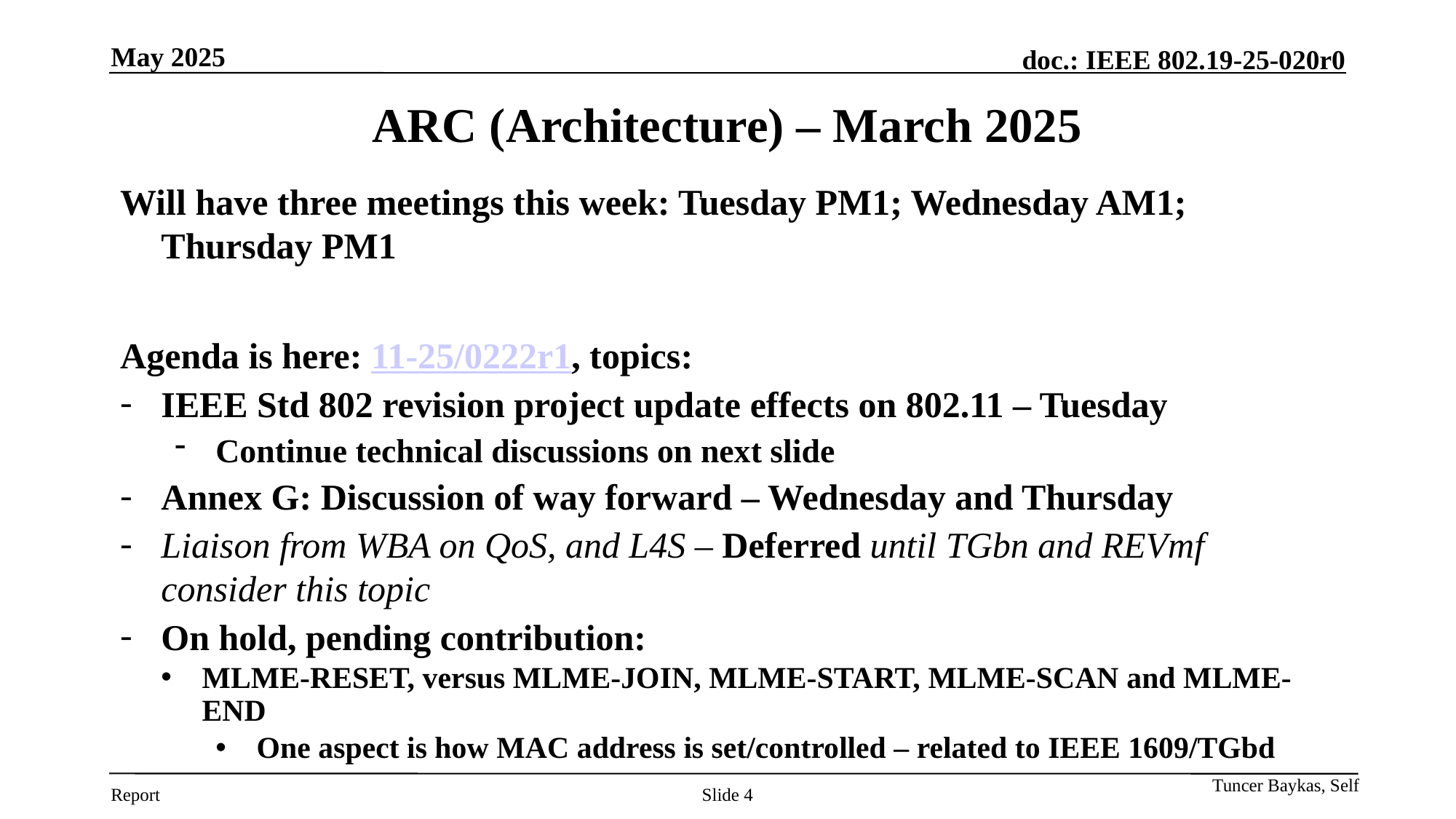

May 2025
# ARC (Architecture) – March 2025
Will have three meetings this week: Tuesday PM1; Wednesday AM1; Thursday PM1

Agenda is here: 11-25/0222r1, topics:
IEEE Std 802 revision project update effects on 802.11 – Tuesday
Continue technical discussions on next slide
Annex G: Discussion of way forward – Wednesday and Thursday
Liaison from WBA on QoS, and L4S – Deferred until TGbn and REVmf consider this topic
On hold, pending contribution:
MLME-RESET, versus MLME-JOIN, MLME-START, MLME-SCAN and MLME-END
One aspect is how MAC address is set/controlled – related to IEEE 1609/TGbd

Tuncer Baykas, Self
Slide 4